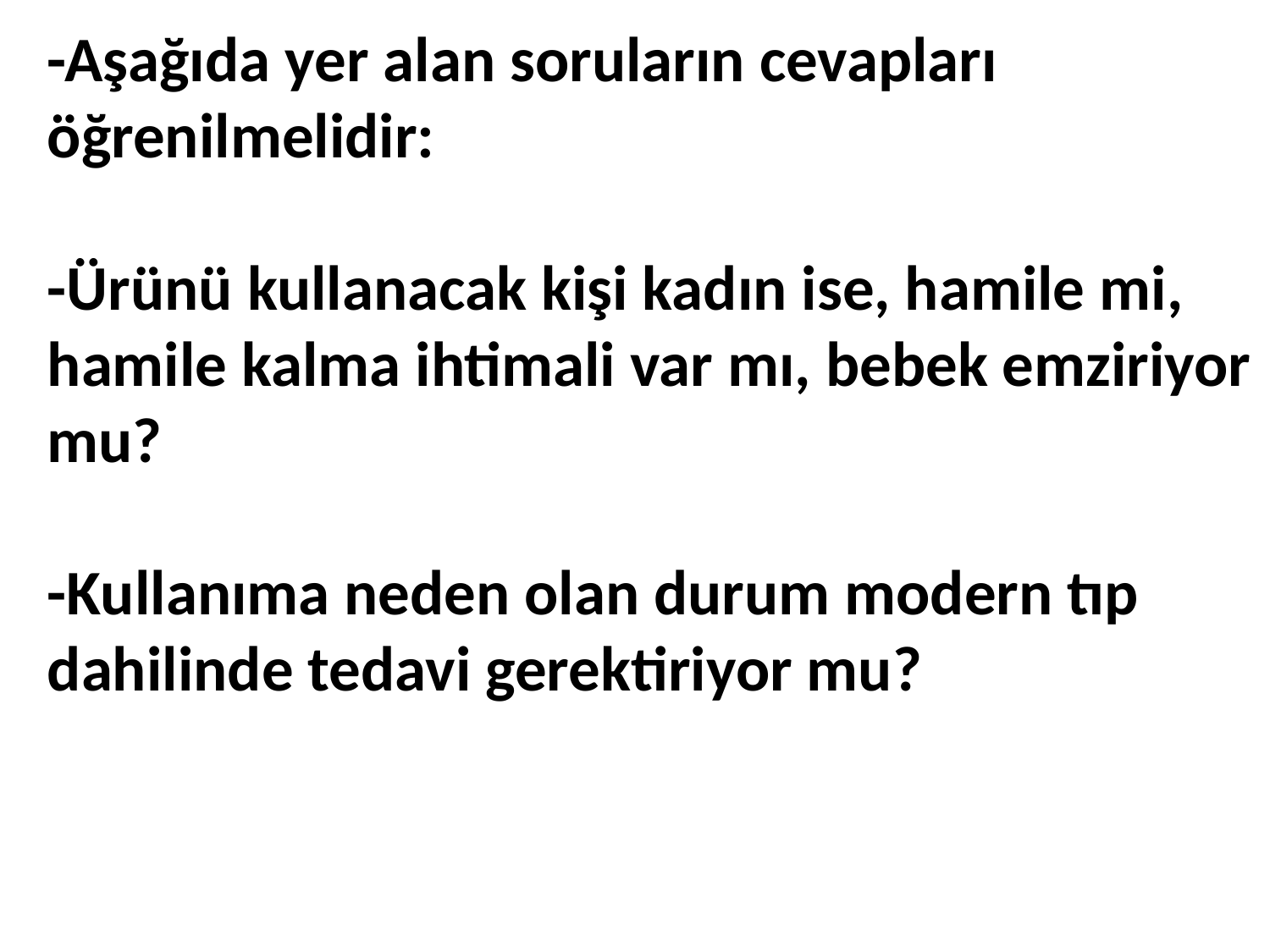

-Aşağıda yer alan soruların cevapları öğrenilmelidir:

-Ürünü kullanacak kişi kadın ise, hamile mi, hamile kalma ihtimali var mı, bebek emziriyor mu?

-Kullanıma neden olan durum modern tıp dahilinde tedavi gerektiriyor mu?